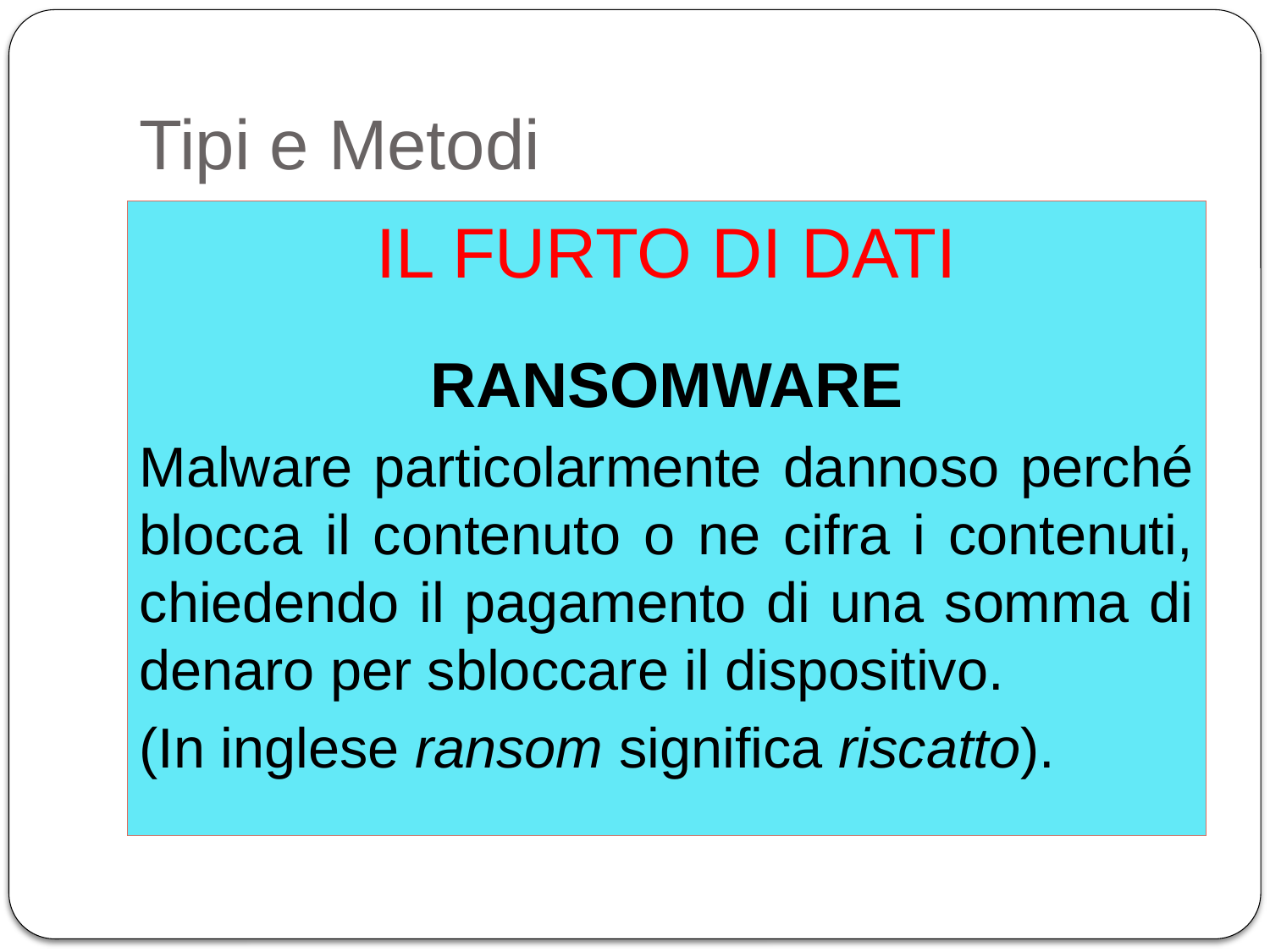

# Tipi e Metodi
IL FURTO DI DATI

RANSOMWARE
Malware particolarmente dannoso perché blocca il contenuto o ne cifra i contenuti, chiedendo il pagamento di una somma di denaro per sbloccare il dispositivo.
(In inglese ransom significa riscatto).